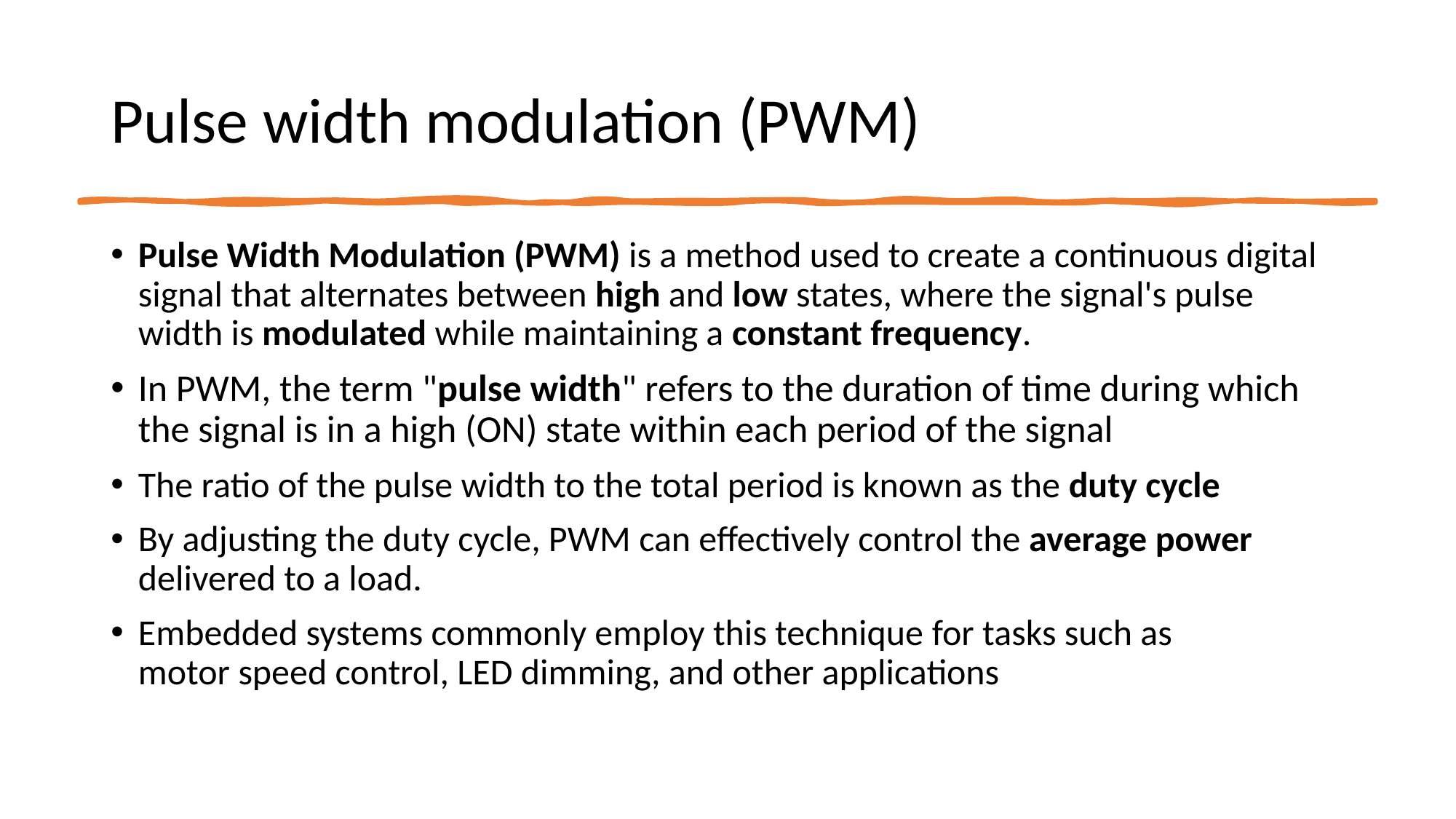

# Pulse width modulation (PWM)

Pulse Width Modulation (PWM) is a method used to create a continuous digital signal that alternates between high and low states, where the signal's pulse width is modulated while maintaining a constant frequency.
In PWM, the term "pulse width" refers to the duration of time during which the signal is in a high (ON) state within each period of the signal
The ratio of the pulse width to the total period is known as the duty cycle
By adjusting the duty cycle, PWM can effectively control the average power delivered to a load.
Embedded systems commonly employ this technique for tasks such as motor speed control, LED dimming, and other applications